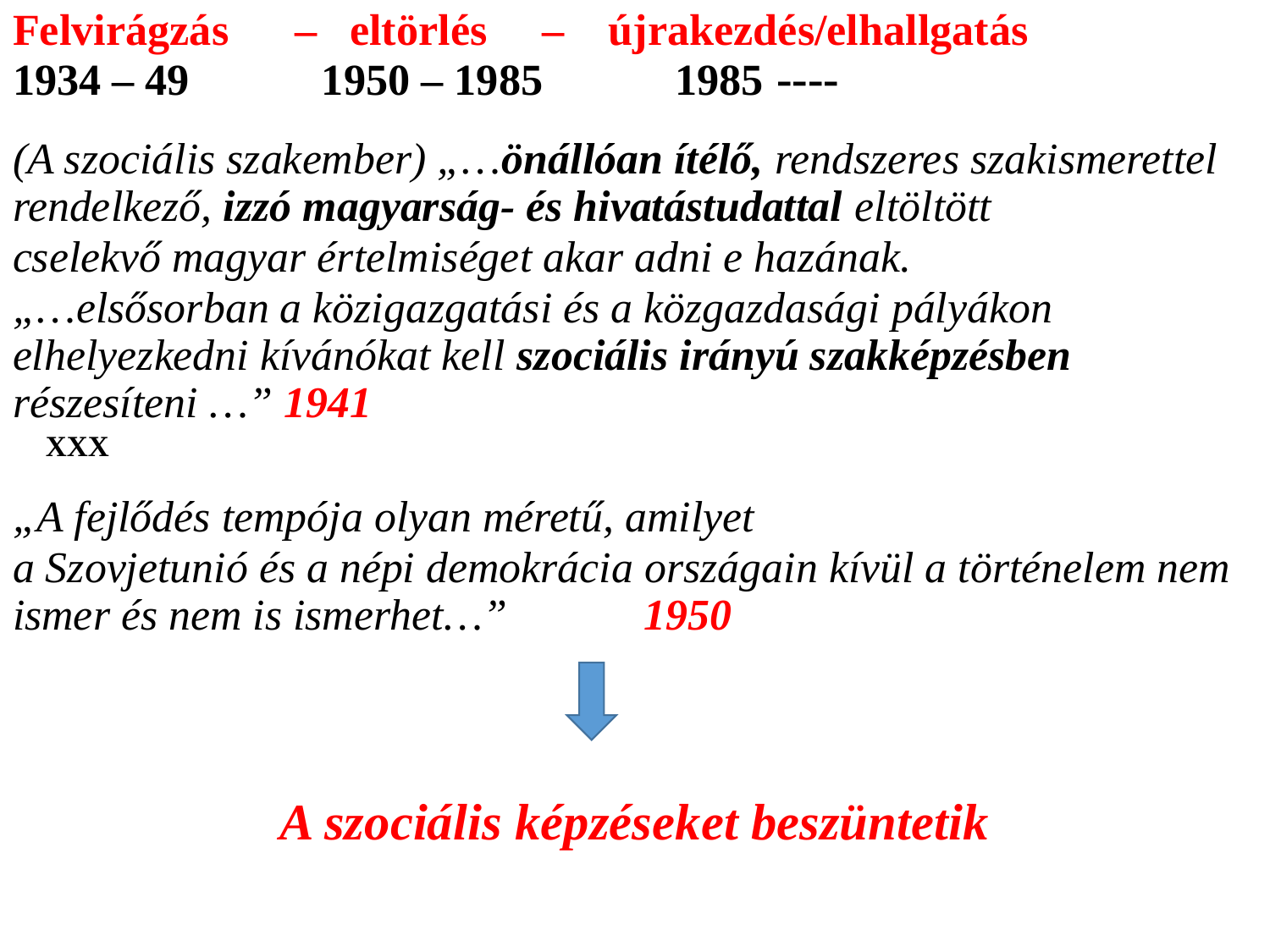

# Felvirágzás      –   eltörlés     –    újrakezdés/elhallgatás 1934 – 49            1950 – 1985            1985 ----

(A szociális szakember) „…önállóan ítélő, rendszeres szakismerettel rendelkező, izzó magyarság- és hivatástudattal eltöltött
cselekvő magyar értelmiséget akar adni e hazának.
„…elsősorban a közigazgatási és a közgazdasági pályákon elhelyezkedni kívánókat kell szociális irányú szakképzésben részesíteni …” 1941
																			XXX

„A fejlődés tempója olyan méretű, amilyet
a Szovjetunió és a népi demokrácia országain kívül a történelem nem ismer és nem is ismerhet…”					                  1950

A szociális képzéseket beszüntetik